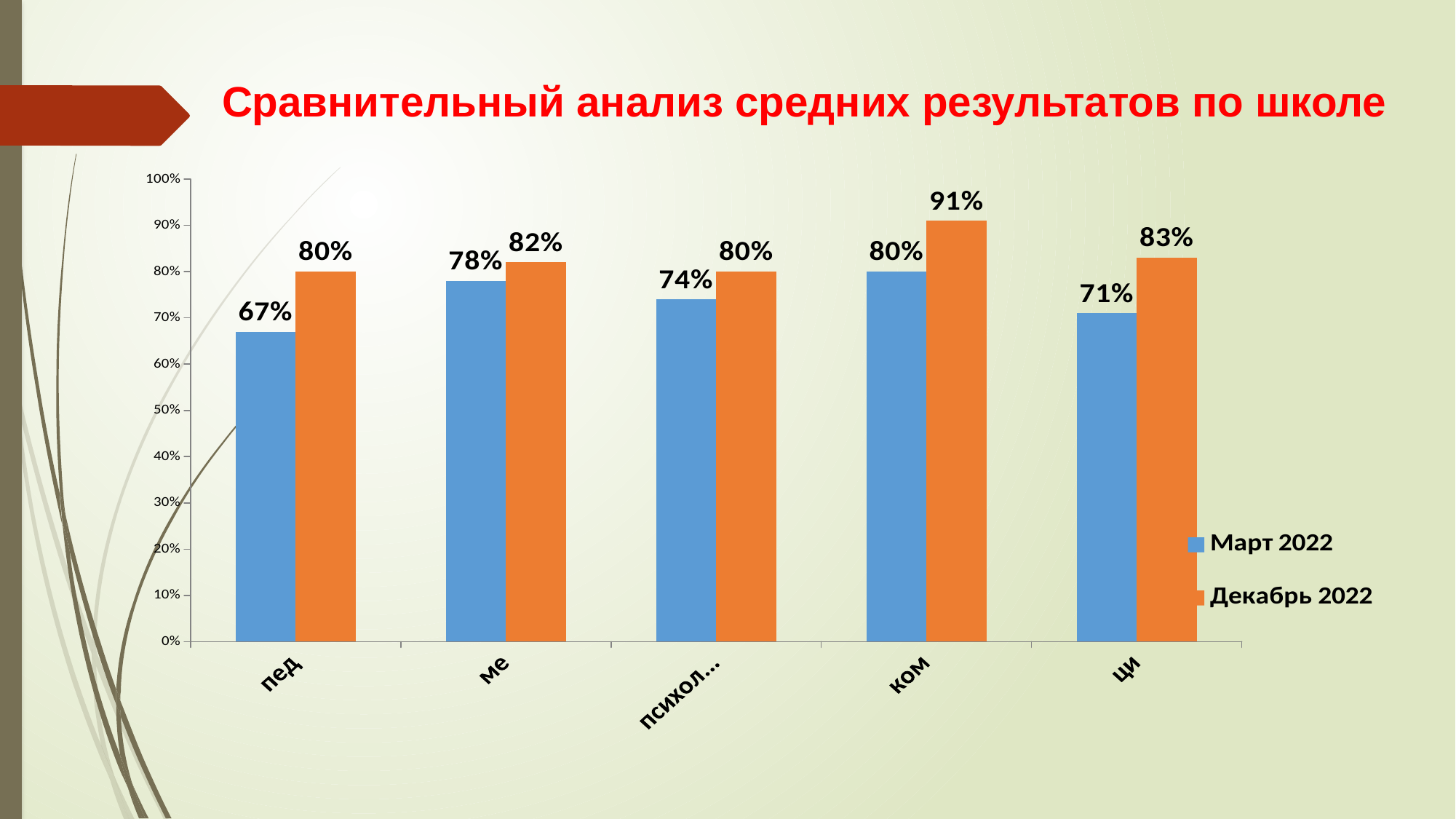

Сравнительный анализ средних результатов по школе

### Chart

| Category | Март 2022 | Декабрь 2022 |
|---|---|---|
| педагогическая  | 0.67 | 0.8 |
| методическая  | 0.78 | 0.82 |
| психолого-педагогическая  | 0.74 | 0.8 |
| коммуникативная | 0.8 | 0.91 |
| цифровая (ИКТ) | 0.71 | 0.83 |